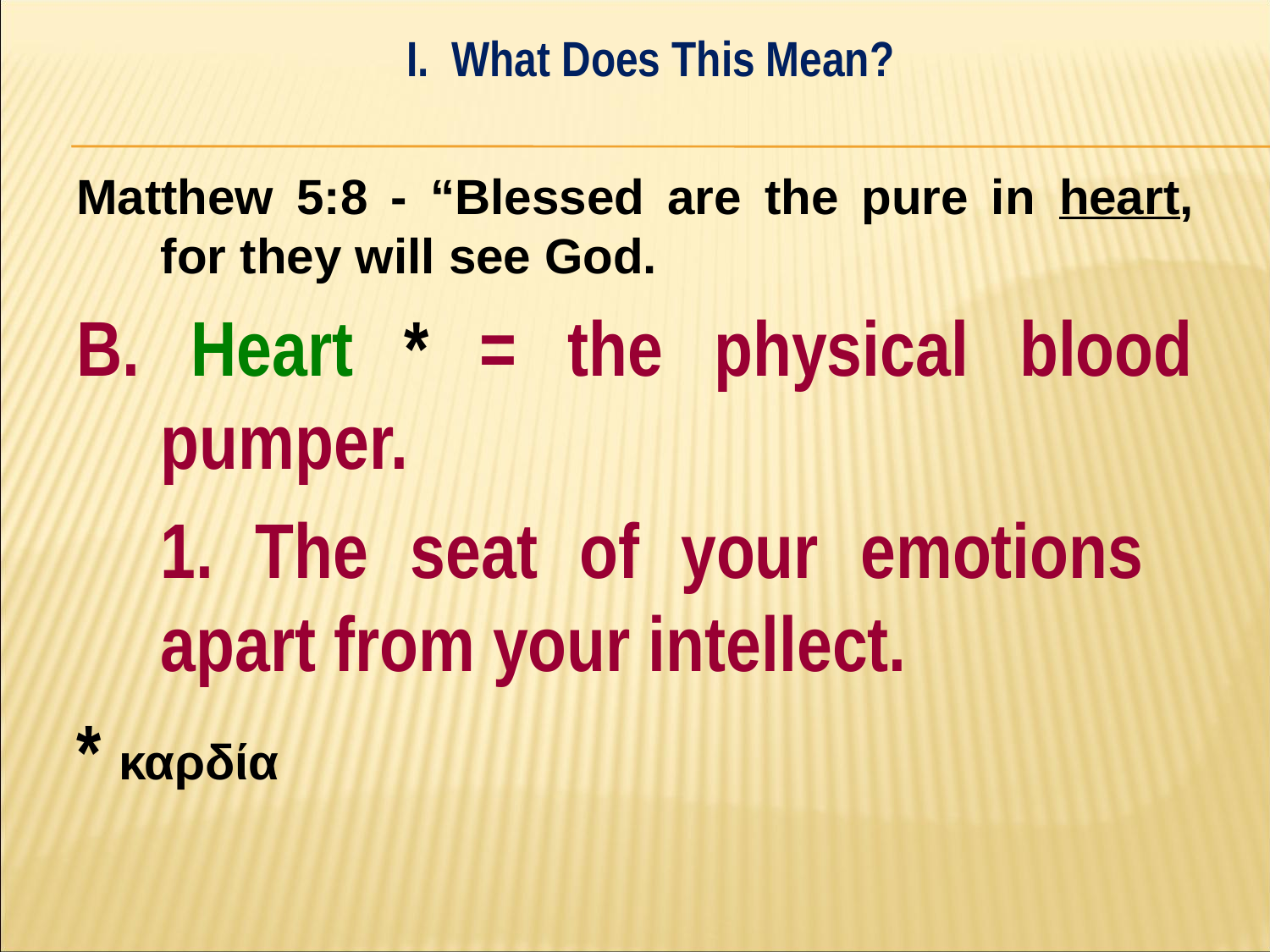

I.  What Does This Mean?
#
Matthew 5:8 - “Blessed are the pure in heart, for they will see God.
B. Heart * = the physical blood pumper.
	1. The seat of your emotions 	apart from your intellect.
* καρδία